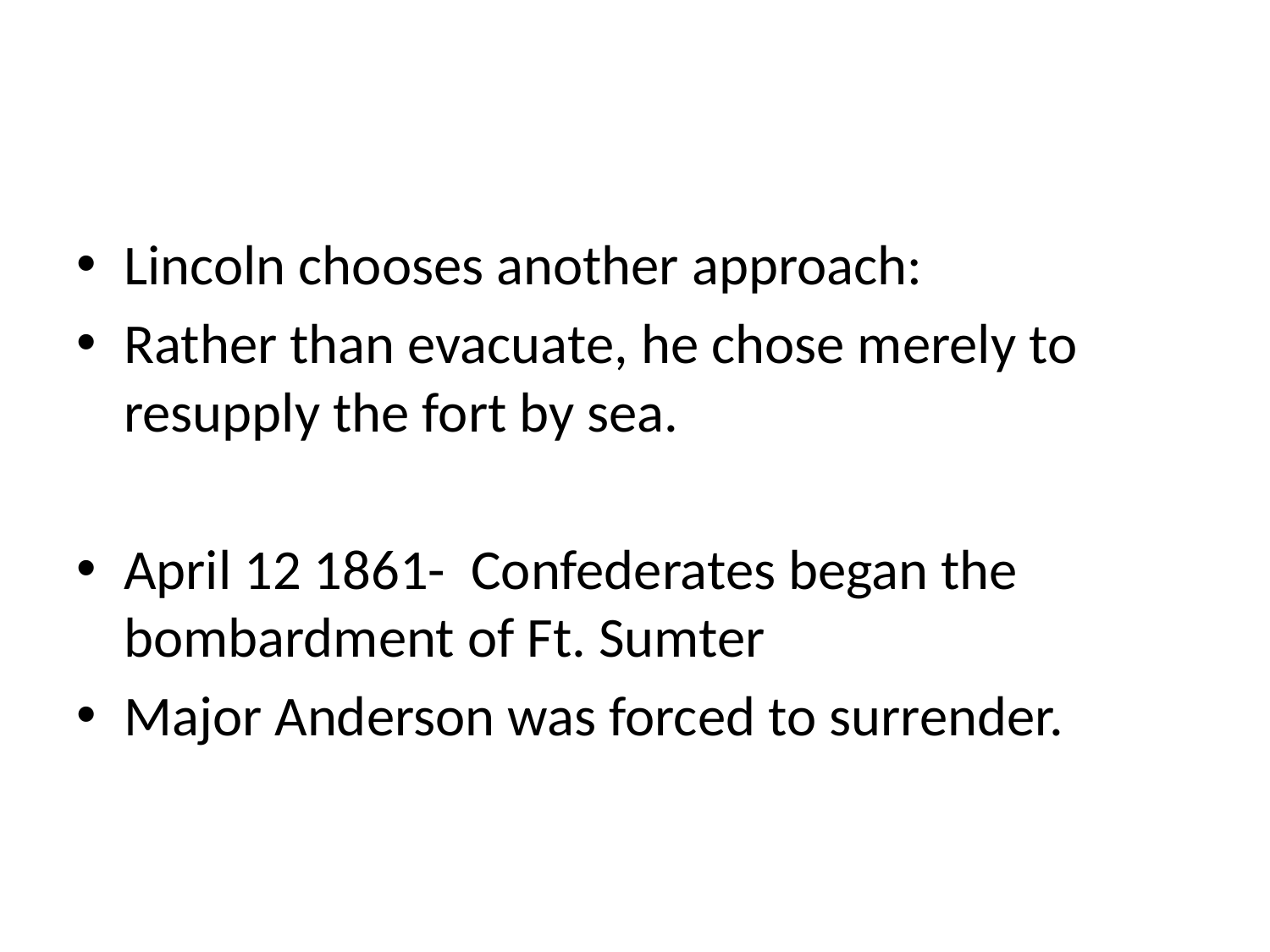

#
Lincoln chooses another approach:
Rather than evacuate, he chose merely to resupply the fort by sea.

April 12 1861-  Confederates began the bombardment of Ft. Sumter
Major Anderson was forced to surrender.